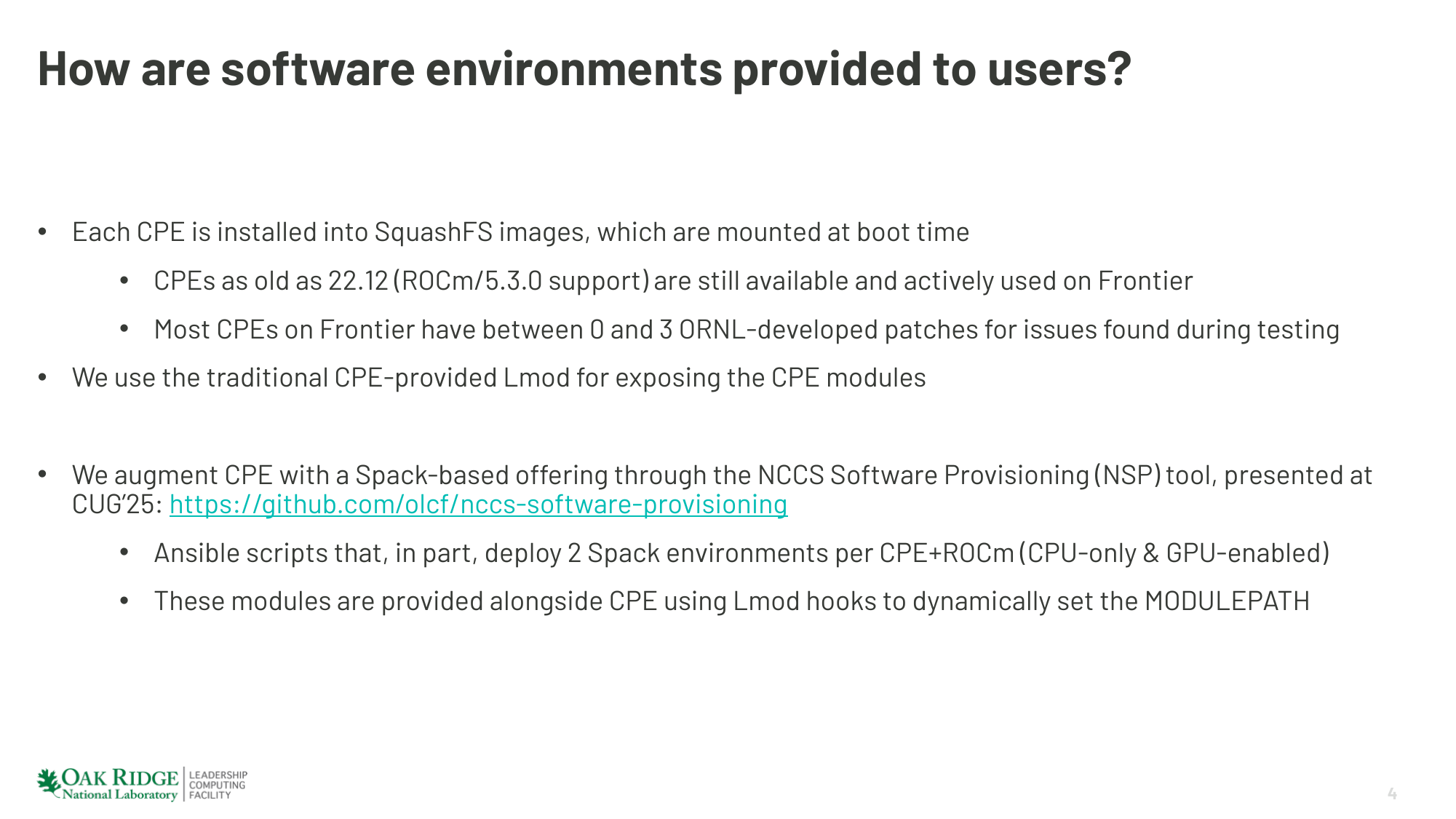

# How are software environments provided to users?
Each CPE is installed into SquashFS images, which are mounted at boot time
CPEs as old as 22.12 (ROCm/5.3.0 support) are still available and actively used on Frontier
Most CPEs on Frontier have between 0 and 3 ORNL-developed patches for issues found during testing
We use the traditional CPE-provided Lmod for exposing the CPE modules

We augment CPE with a Spack-based offering through the NCCS Software Provisioning (NSP) tool, presented at CUG’25: https://github.com/olcf/nccs-software-provisioning
Ansible scripts that, in part, deploy 2 Spack environments per CPE+ROCm (CPU-only & GPU-enabled)
These modules are provided alongside CPE using Lmod hooks to dynamically set the MODULEPATH